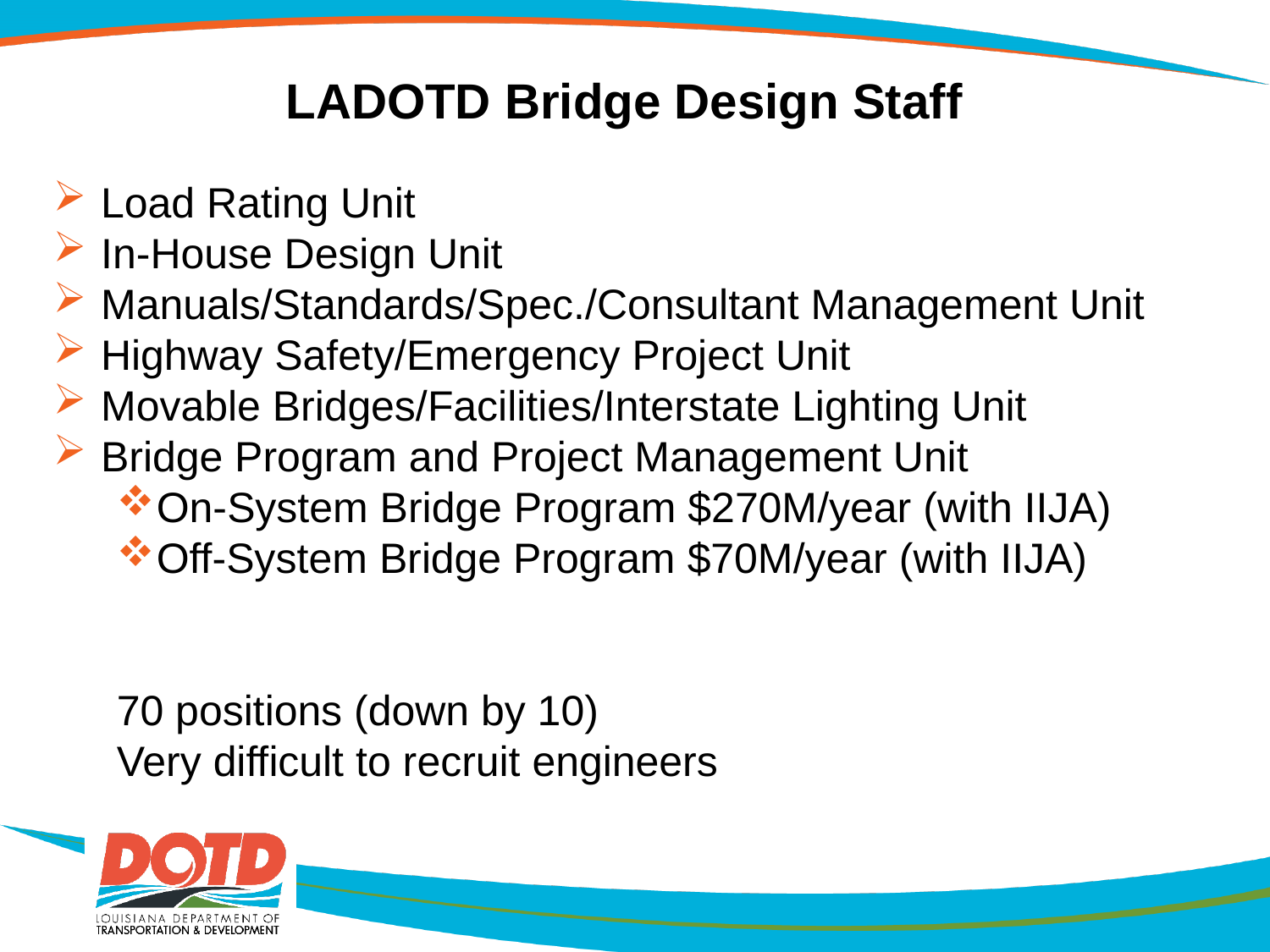

LADOTD Bridge Design Staff

Load Rating Unit
In-House Design Unit
Manuals/Standards/Spec./Consultant Management Unit
Highway Safety/Emergency Project Unit
Movable Bridges/Facilities/Interstate Lighting Unit
Bridge Program and Project Management Unit
On-System Bridge Program $270M/year (with IIJA)
Off-System Bridge Program $70M/year (with IIJA)

70 positions (down by 10)
Very difficult to recruit engineers